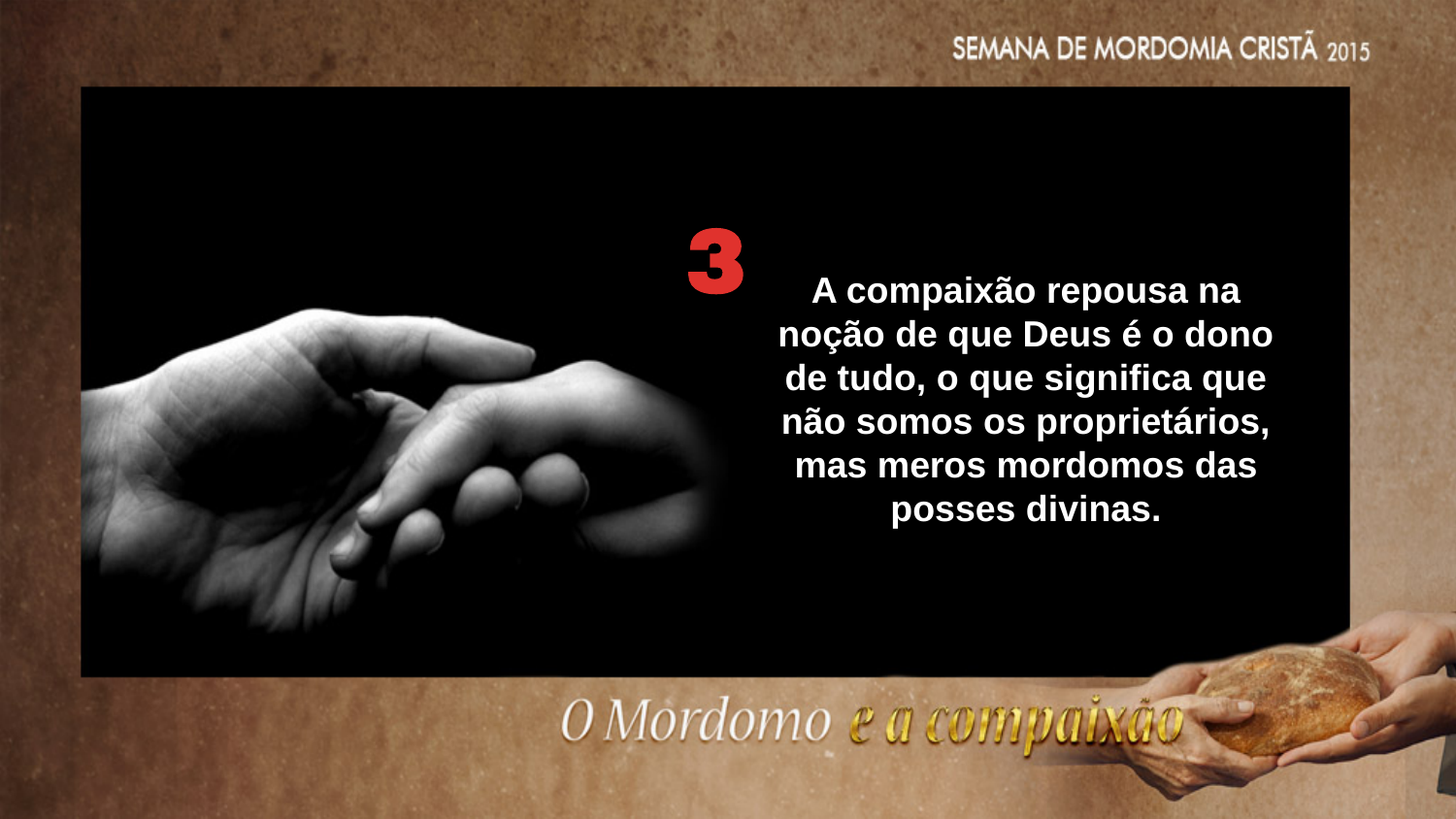

3
A compaixão repousa na noção de que Deus é o dono
de tudo, o que significa que não somos os proprietários, mas meros mordomos das posses divinas.